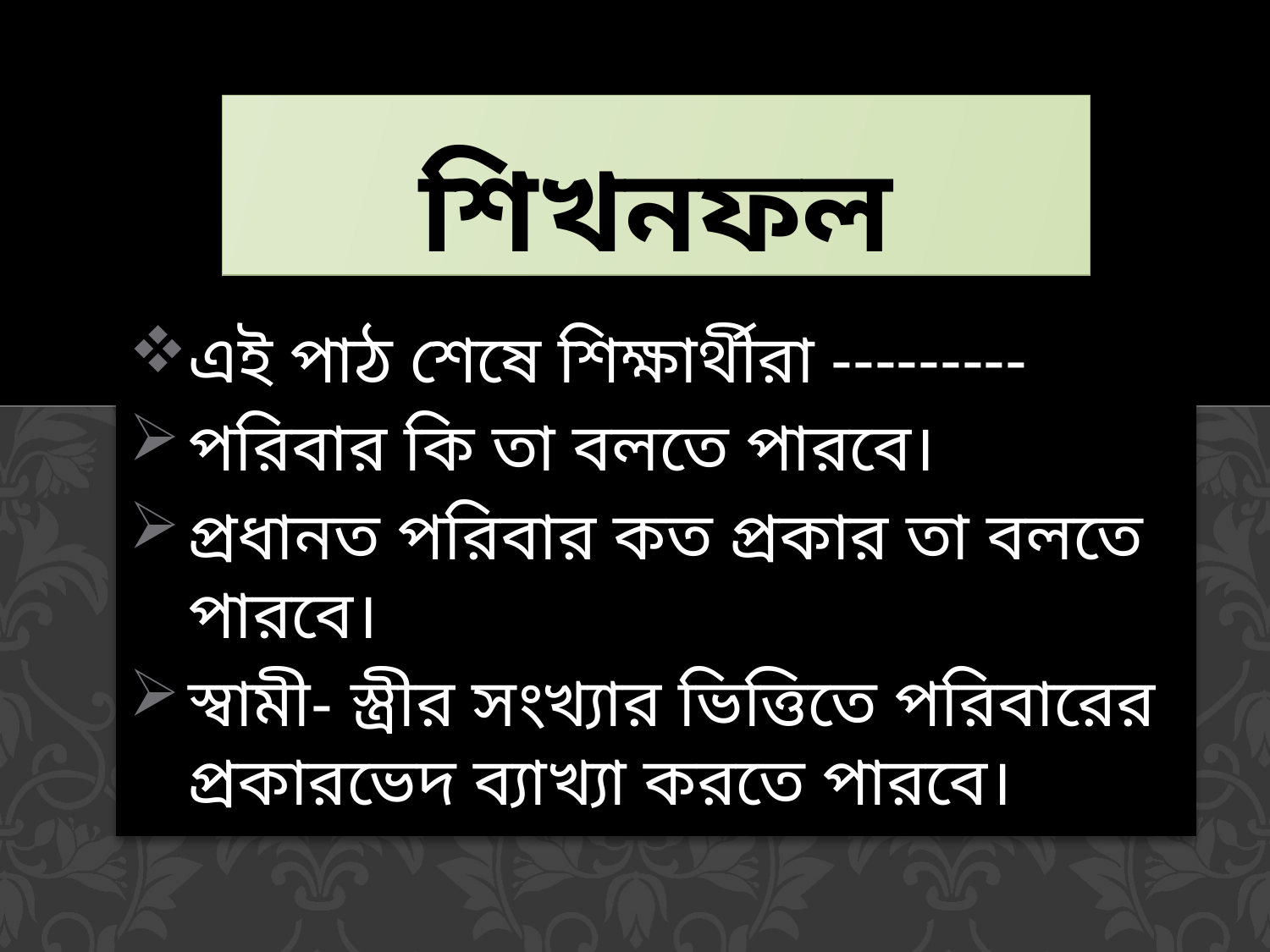

# শিখনফল
এই পাঠ শেষে শিক্ষার্থীরা ---------
পরিবার কি তা বলতে পারবে।
প্রধানত পরিবার কত প্রকার তা বলতে পারবে।
স্বামী- স্ত্রীর সংখ্যার ভিত্তিতে পরিবারের প্রকারভেদ ব্যাখ্যা করতে পারবে।